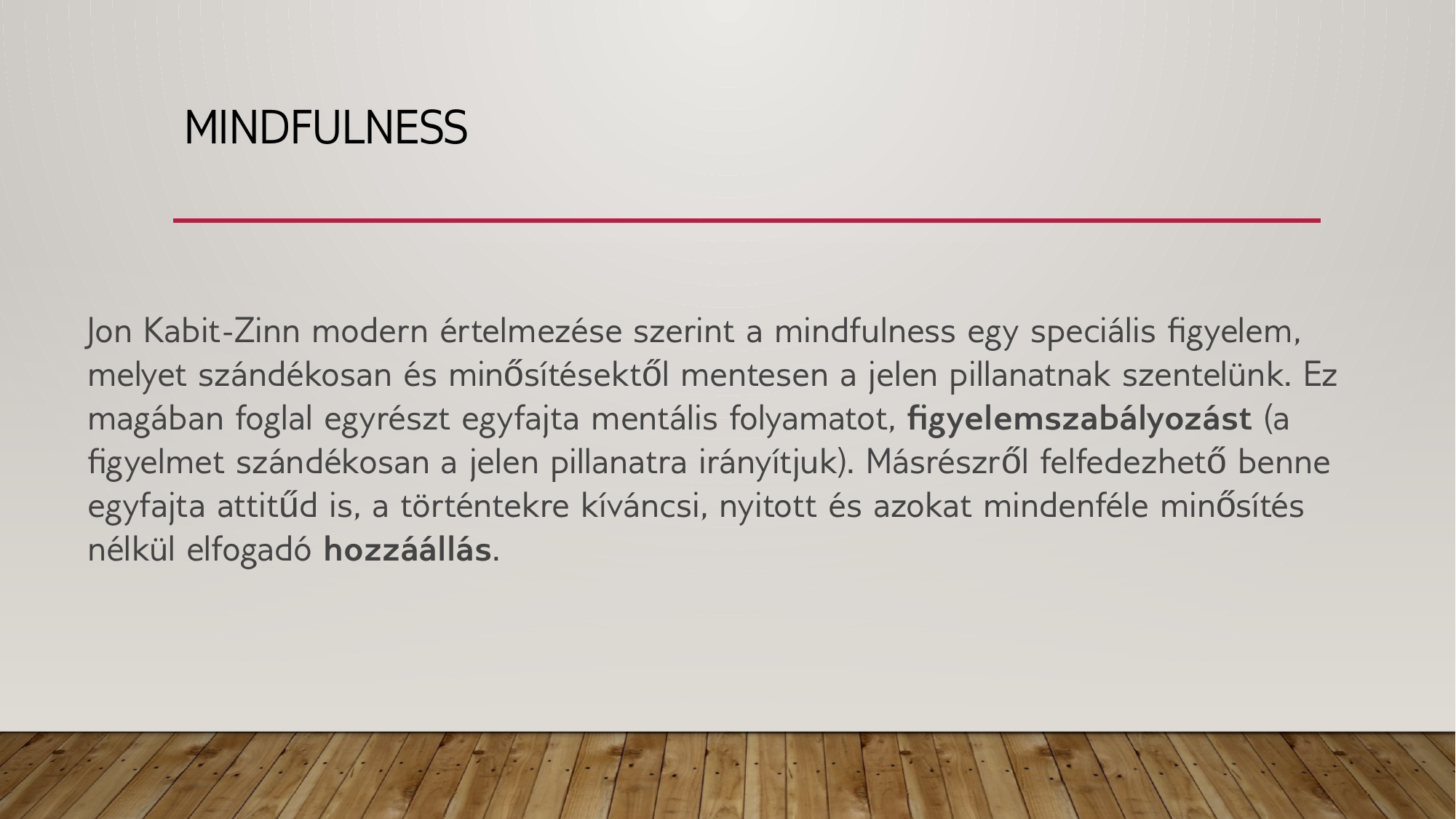

# Mindfulness
Jon Kabit-Zinn modern értelmezése szerint a mindfulness egy speciális figyelem, melyet szándékosan és minősítésektől mentesen a jelen pillanatnak szentelünk. Ez magában foglal egyrészt egyfajta mentális folyamatot, figyelemszabályozást (a figyelmet szándékosan a jelen pillanatra irányítjuk). Másrészről felfedezhető benne egyfajta attitűd is, a történtekre kíváncsi, nyitott és azokat mindenféle minősítés nélkül elfogadó hozzáállás.